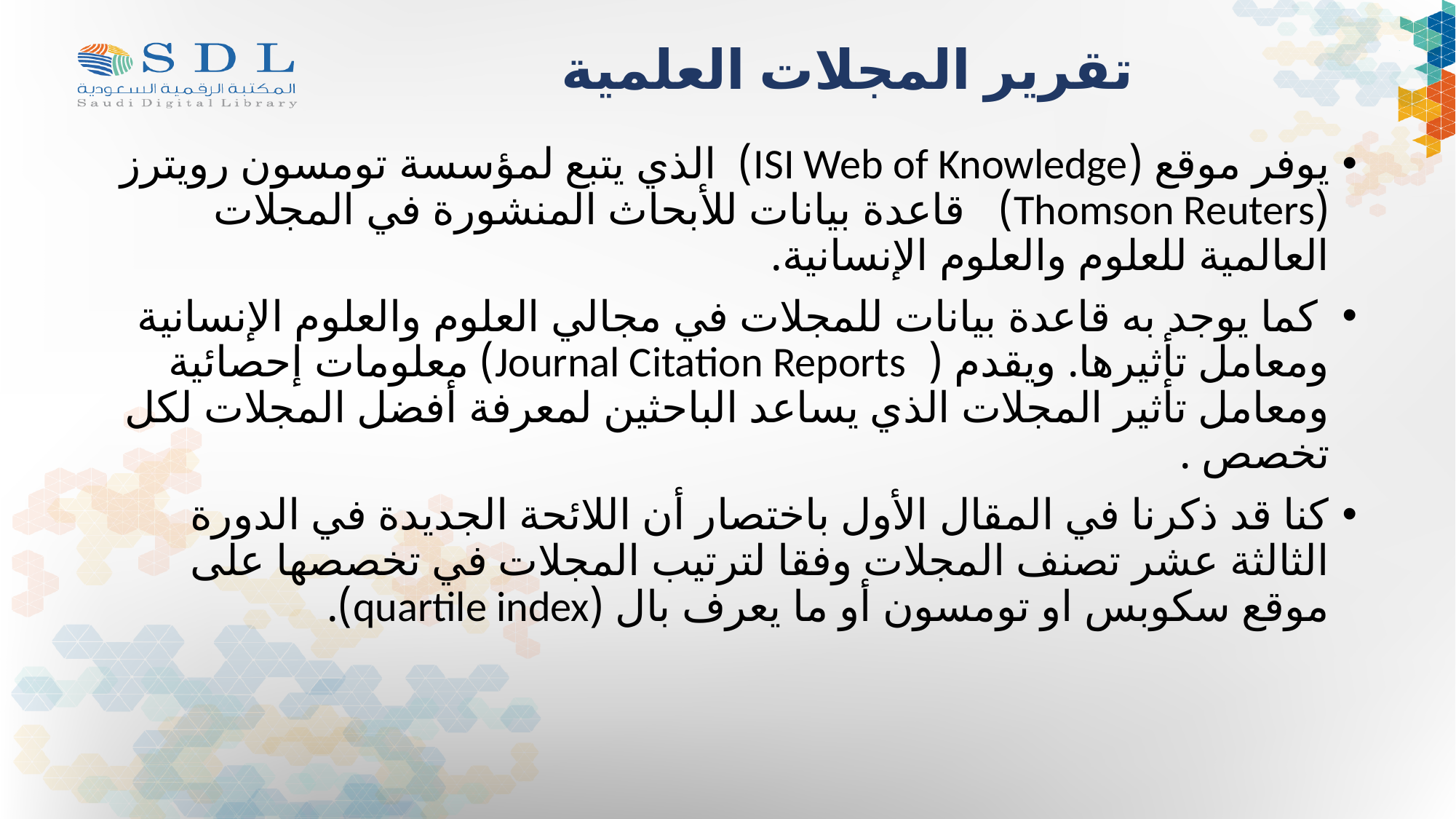

# تقرير المجلات العلمية
يوفر موقع (ISI Web of Knowledge)  الذي يتبع لمؤسسة تومسون رويترز (Thomson Reuters)   قاعدة بيانات للأبحاث المنشورة في المجلات العالمية للعلوم والعلوم الإنسانية.
 كما يوجد به قاعدة بيانات للمجلات في مجالي العلوم والعلوم الإنسانية ومعامل تأثيرها. ويقدم (  Journal Citation Reports) معلومات إحصائية ومعامل تأثير المجلات الذي يساعد الباحثين لمعرفة أفضل المجلات لكل تخصص .
كنا قد ذكرنا في المقال الأول باختصار أن اللائحة الجديدة في الدورة الثالثة عشر تصنف المجلات وفقا لترتيب المجلات في تخصصها على موقع سكوبس او تومسون أو ما يعرف بال (quartile index).